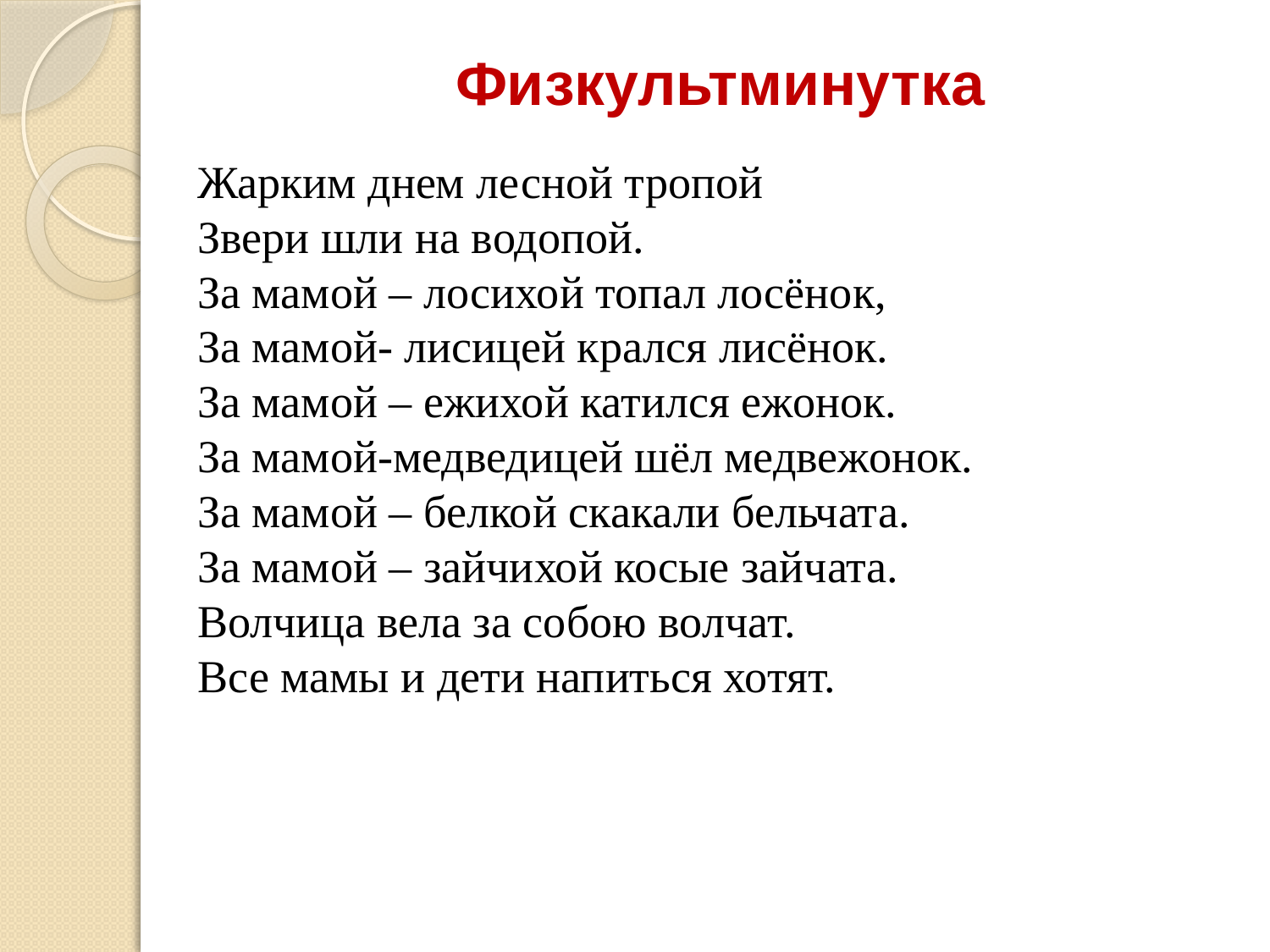

# Физкультминутка
Жарким днем лесной тропой
Звери шли на водопой.
За мамой – лосихой топал лосёнок,
За мамой- лисицей крался лисёнок.
За мамой – ежихой катился ежонок.
За мамой-медведицей шёл медвежонок.
За мамой – белкой скакали бельчата.
За мамой – зайчихой косые зайчата.
Волчица вела за собою волчат.
Все мамы и дети напиться хотят.